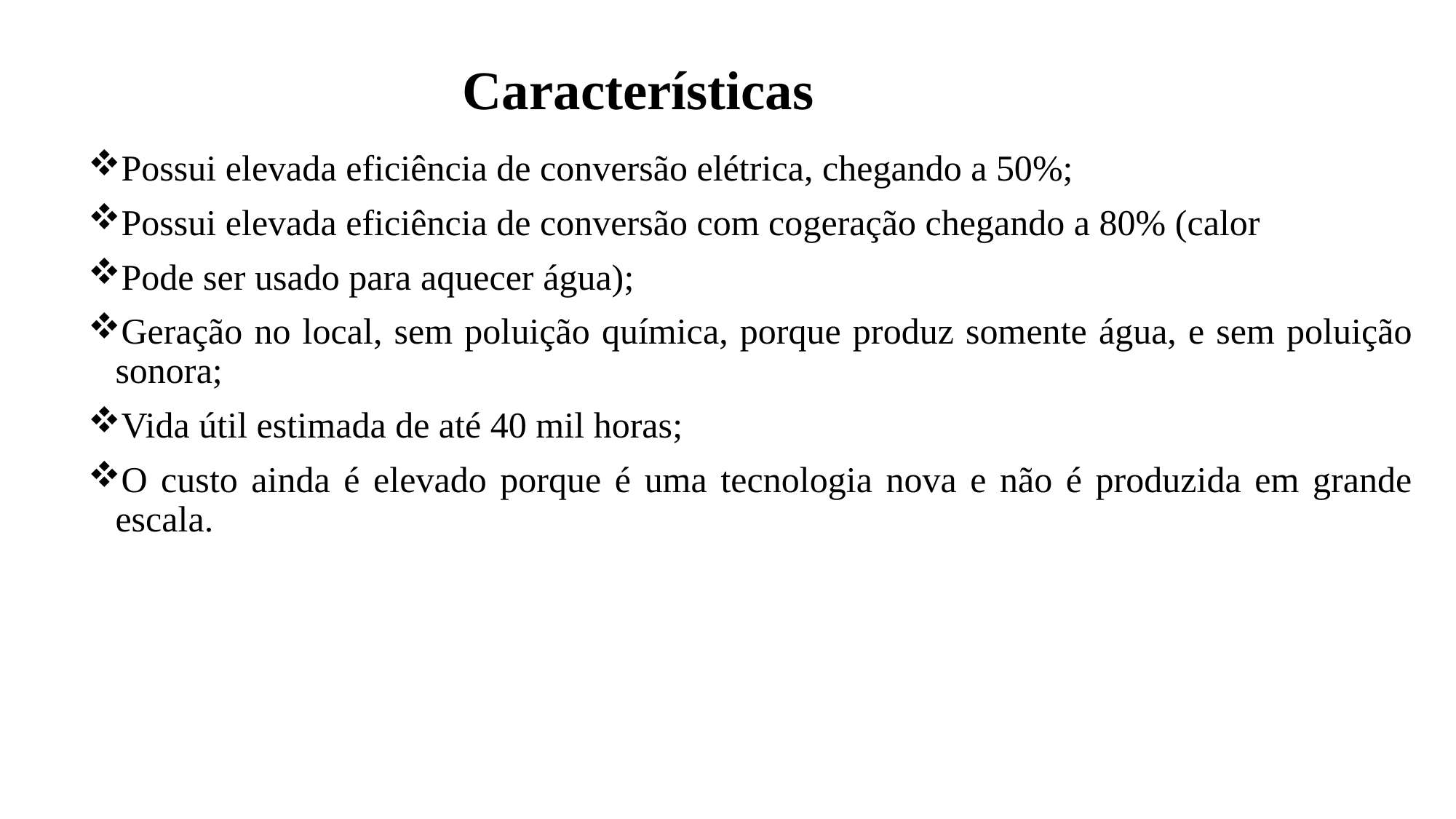

# Características
Possui elevada eficiência de conversão elétrica, chegando a 50%;
Possui elevada eficiência de conversão com cogeração chegando a 80% (calor
Pode ser usado para aquecer água);
Geração no local, sem poluição química, porque produz somente água, e sem poluição sonora;
Vida útil estimada de até 40 mil horas;
O custo ainda é elevado porque é uma tecnologia nova e não é produzida em grande escala.